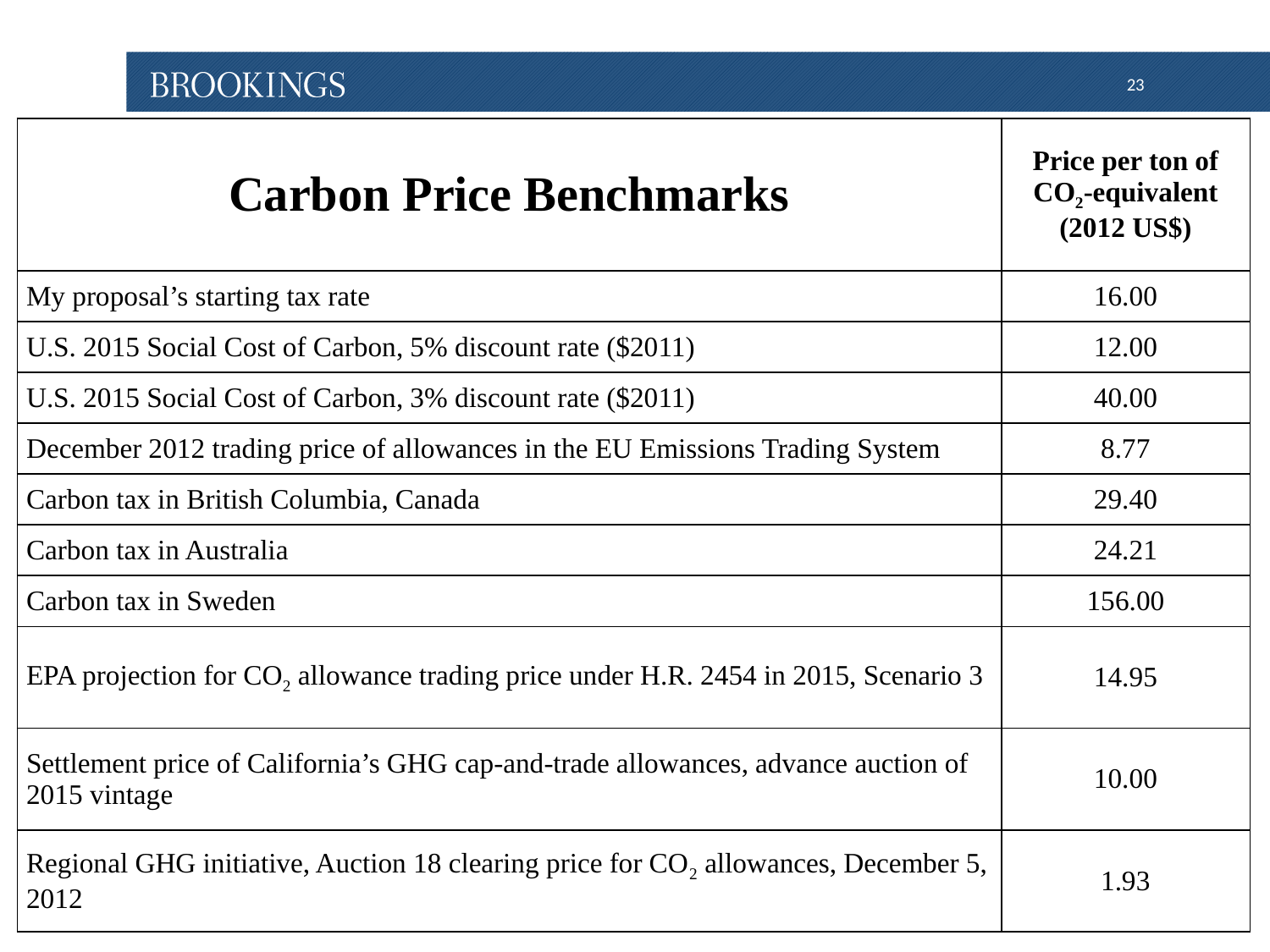

| Carbon Price Benchmarks | Price per ton of CO2-equivalent (2012 US$) |
| --- | --- |
| My proposal’s starting tax rate | 16.00 |
| U.S. 2015 Social Cost of Carbon, 5% discount rate ($2011) | 12.00 |
| U.S. 2015 Social Cost of Carbon, 3% discount rate ($2011) | 40.00 |
| December 2012 trading price of allowances in the EU Emissions Trading System | 8.77 |
| Carbon tax in British Columbia, Canada | 29.40 |
| Carbon tax in Australia | 24.21 |
| Carbon tax in Sweden | 156.00 |
| EPA projection for CO2 allowance trading price under H.R. 2454 in 2015, Scenario 3 | 14.95 |
| Settlement price of California’s GHG cap-and-trade allowances, advance auction of 2015 vintage | 10.00 |
| Regional GHG initiative, Auction 18 clearing price for CO2 allowances, December 5, 2012 | 1.93 |